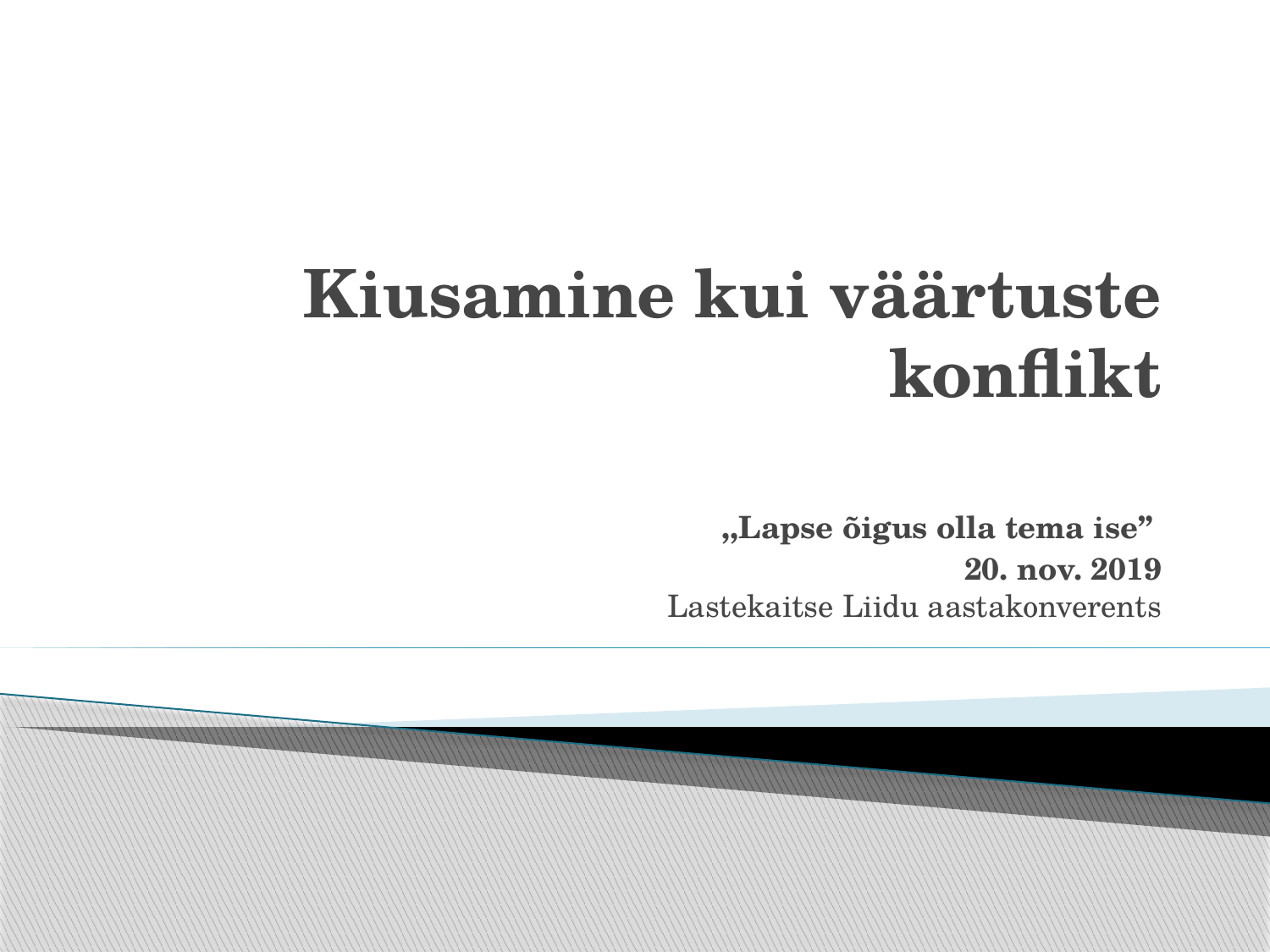

# Kiusamine kui väärtuste konflikt
,,Lapse õigus olla tema ise”
20. nov. 2019
Lastekaitse Liidu aastakonverents